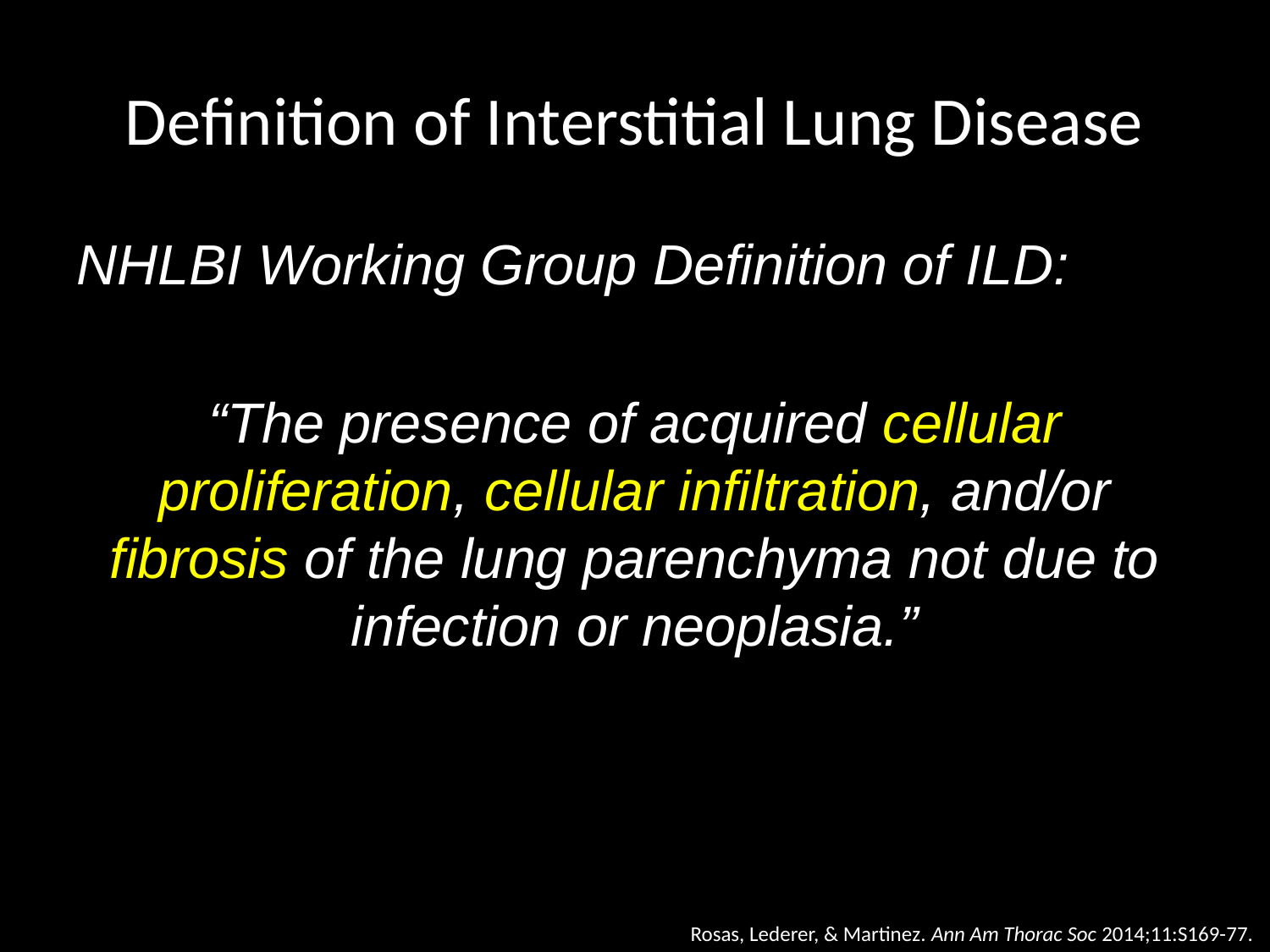

# Definition of Interstitial Lung Disease
NHLBI Working Group Definition of ILD:

“The presence of acquired cellular proliferation, cellular infiltration, and/or fibrosis of the lung parenchyma not due to infection or neoplasia.”

Rosas, Lederer, & Martinez. Ann Am Thorac Soc 2014;11:S169-77.